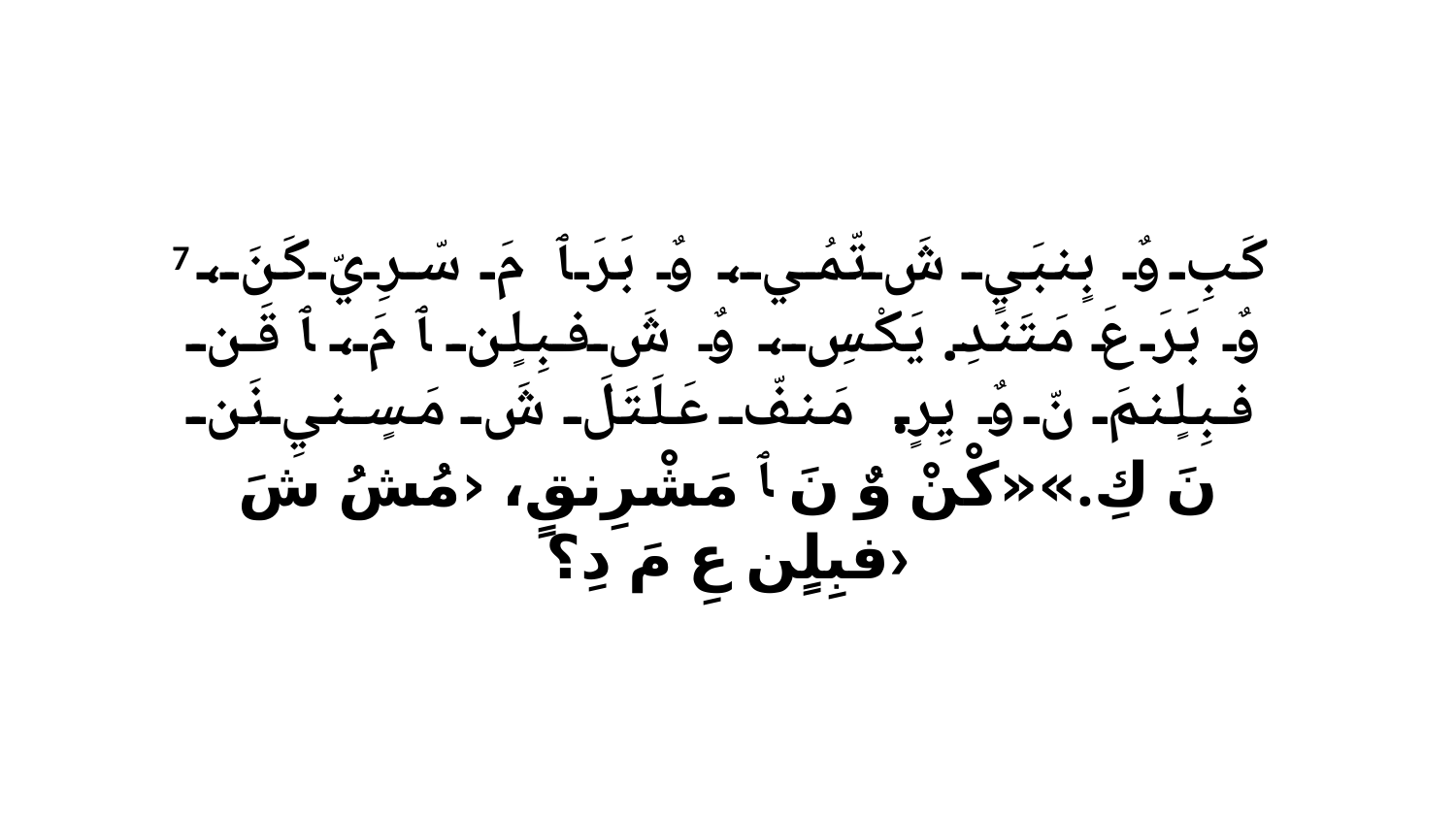

7 كَبِ وٌ بٍنبَيٍ شَ تّمُي، وٌ بَرَ ﭑ مَ سّرِيّ كَنَ، وٌ بَرَ عَ مَتَندِ. يَكْسِ، وٌ شَ فبِلٍن ﭑ مَ، ﭑ قَن فبِلٍنمَ نّ وٌ يِرٍ. مَنفّ عَلَتَلَ شَ مَسٍنيِ نَن نَ كِ.»«كْنْ وٌ نَ ﭑ مَشْرِنقٍ، ‹مُشُ شَ فبِلٍن عِ مَ دِ؟›